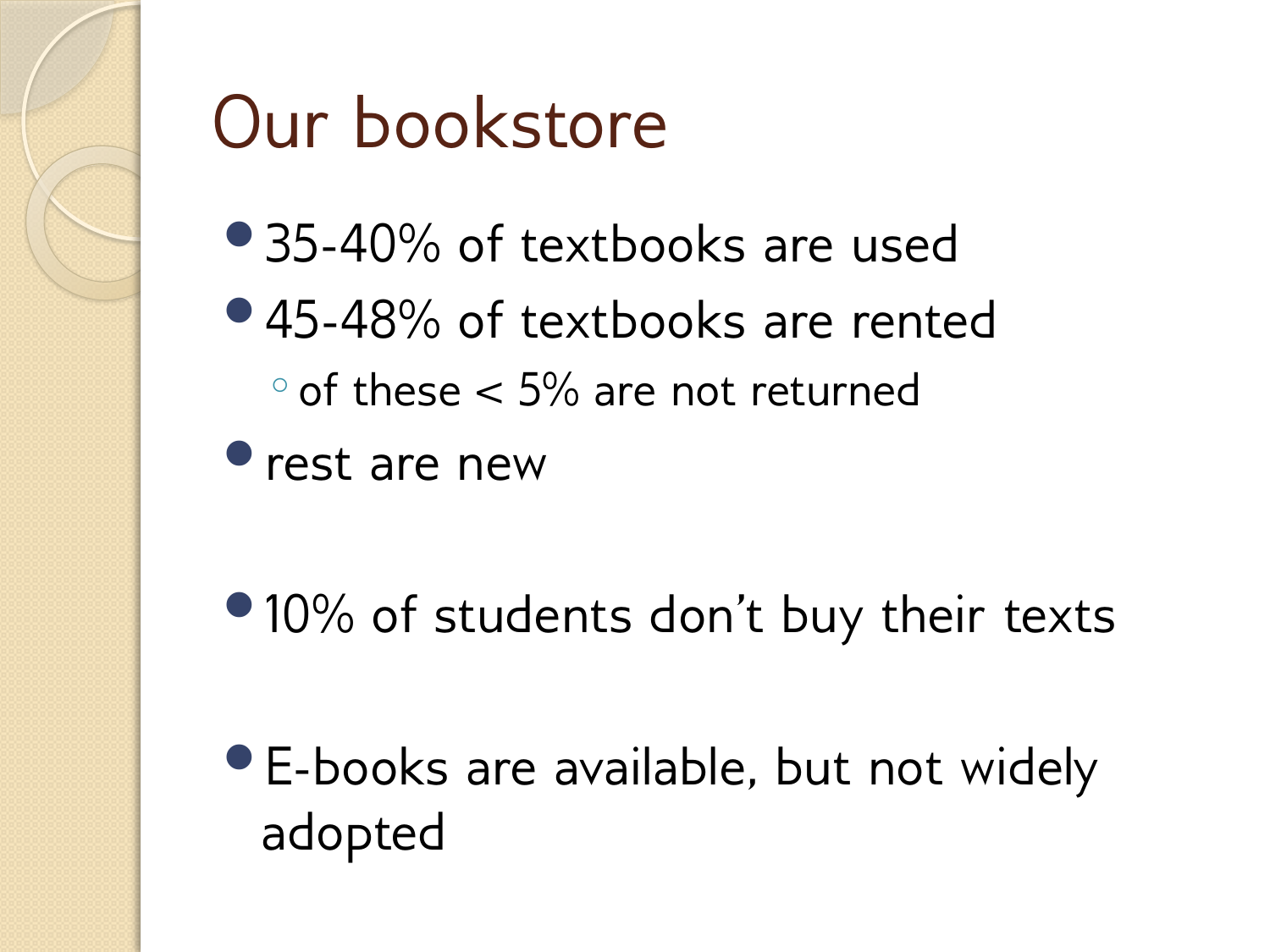

# Our bookstore
35-40% of textbooks are used
45-48% of textbooks are rented
of these < 5% are not returned
rest are new

10% of students don’t buy their texts

E-books are available, but not widely adopted